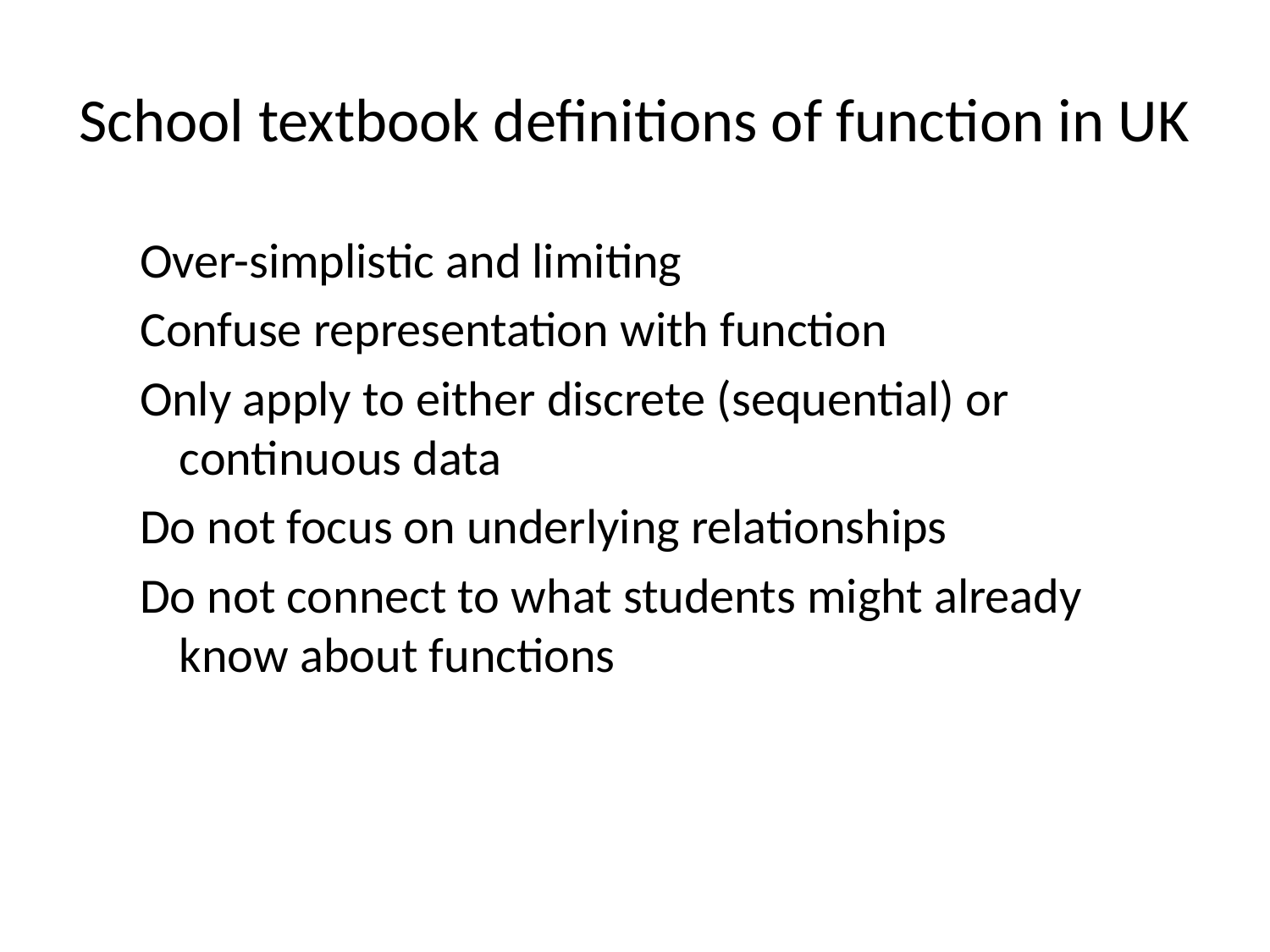

# School textbook definitions of function in UK
Over-simplistic and limiting
Confuse representation with function
Only apply to either discrete (sequential) or continuous data
Do not focus on underlying relationships
Do not connect to what students might already know about functions